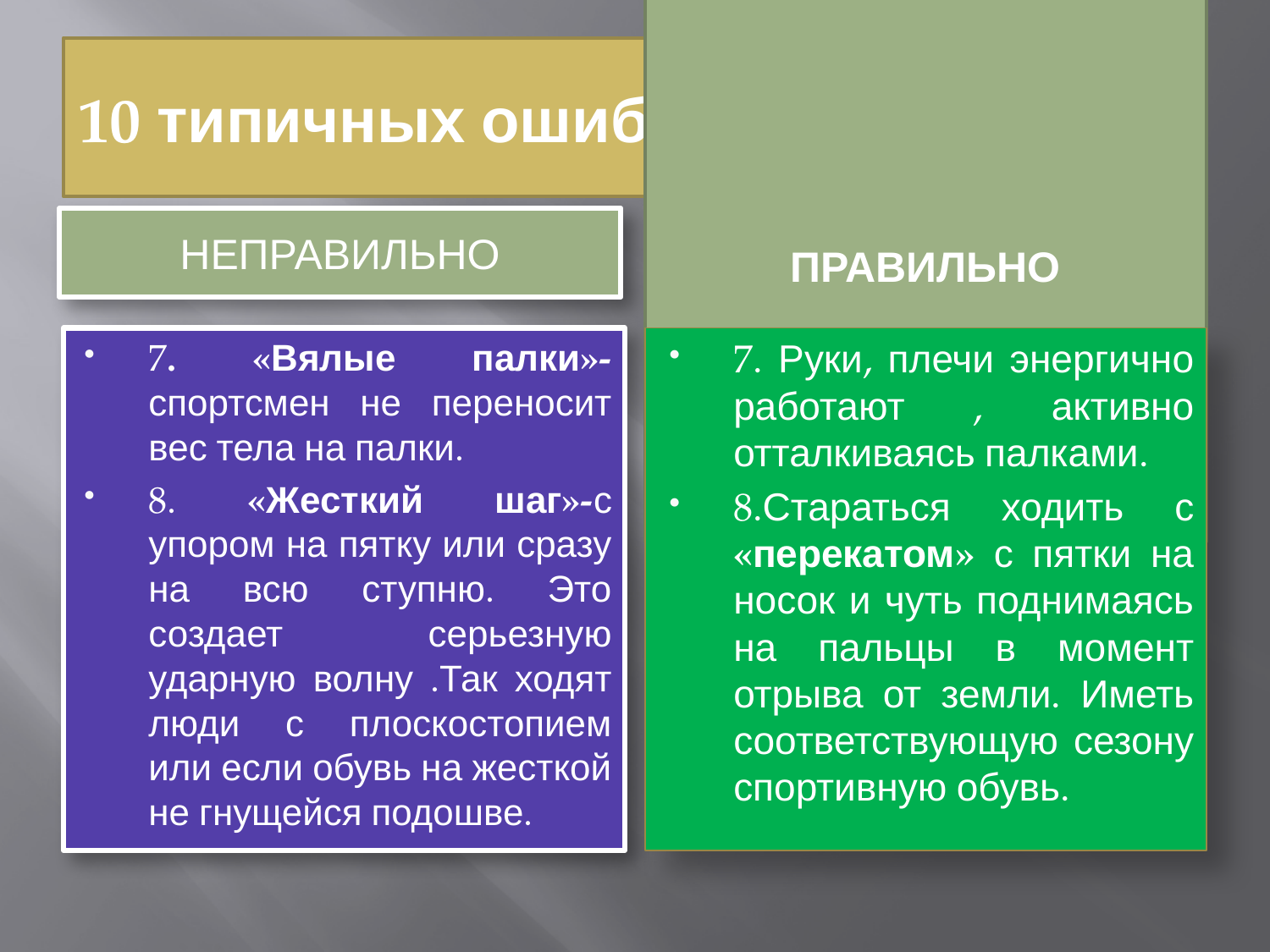

# 10 типичных ошибок по Л.А.Орешко
Неправильно
Правильно
7. «Вялые палки»-спортсмен не переносит вес тела на палки.
8. «Жесткий шаг»-с упором на пятку или сразу на всю ступню. Это создает серьезную ударную волну .Так ходят люди с плоскостопием или если обувь на жесткой не гнущейся подошве.
7. Руки, плечи энергично работают , активно отталкиваясь палками.
8.Стараться ходить с «перекатом» с пятки на носок и чуть поднимаясь на пальцы в момент отрыва от земли. Иметь соответствующую сезону спортивную обувь.